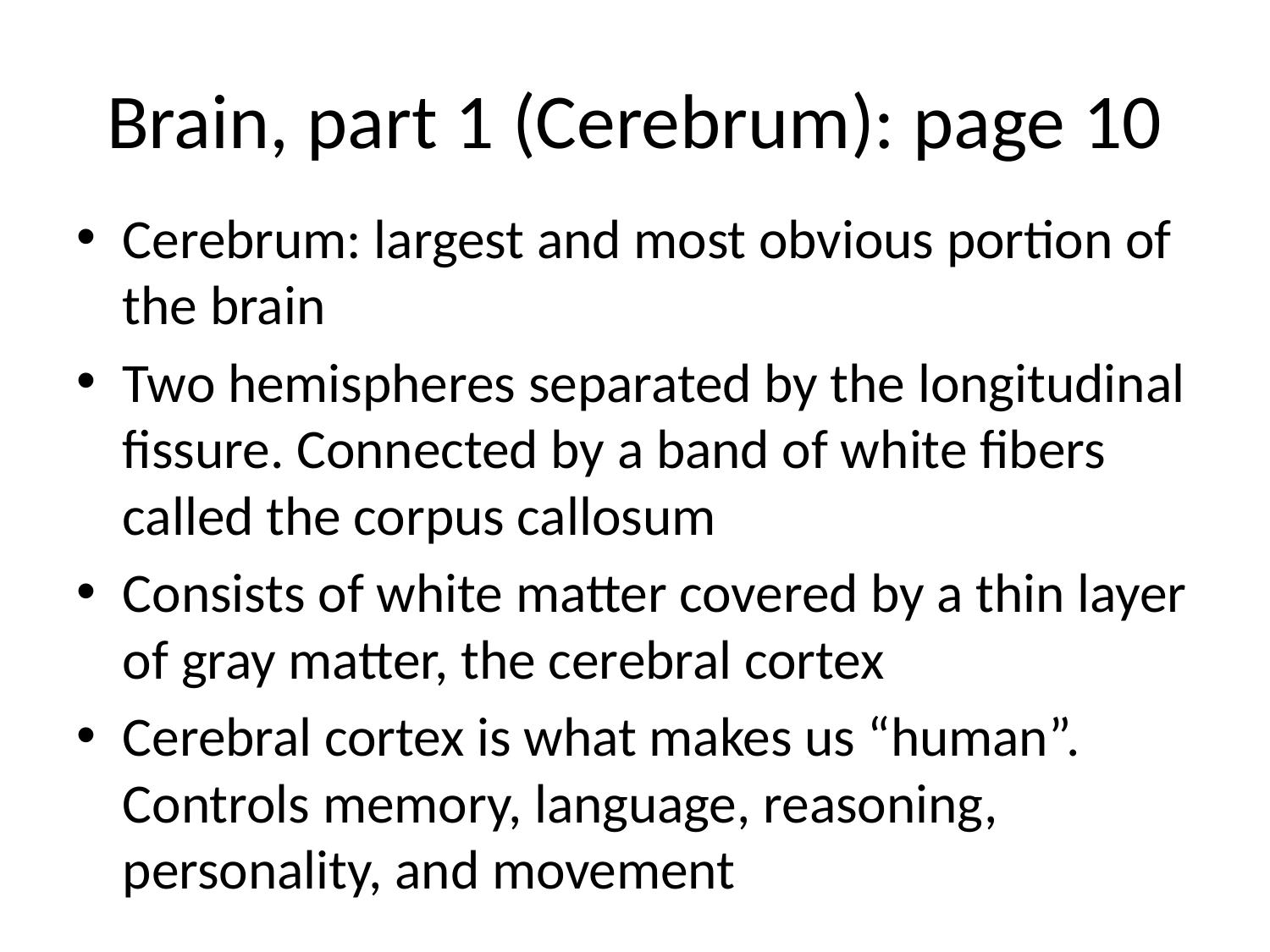

# Brain, part 1 (Cerebrum): page 10
Cerebrum: largest and most obvious portion of the brain
Two hemispheres separated by the longitudinal fissure. Connected by a band of white fibers called the corpus callosum
Consists of white matter covered by a thin layer of gray matter, the cerebral cortex
Cerebral cortex is what makes us “human”. Controls memory, language, reasoning, personality, and movement